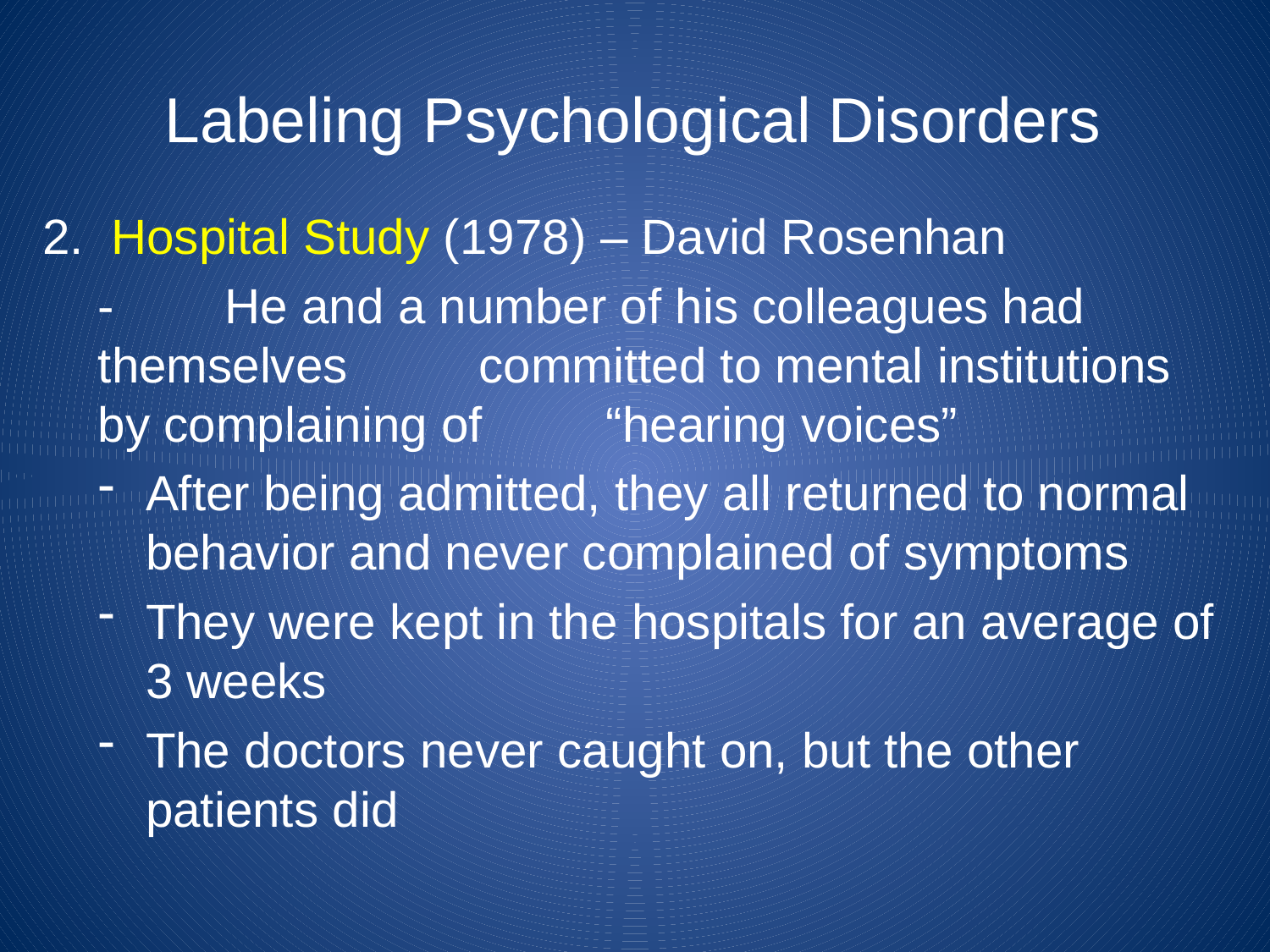

# Labeling Psychological Disorders
2.  Hospital Study (1978) – David Rosenhan
-	He and a number of his colleagues had themselves 	committed to mental institutions by complaining of 	“hearing voices”
After being admitted, they all returned to normal behavior and never complained of symptoms
They were kept in the hospitals for an average of 3 weeks
The doctors never caught on, but the other patients did